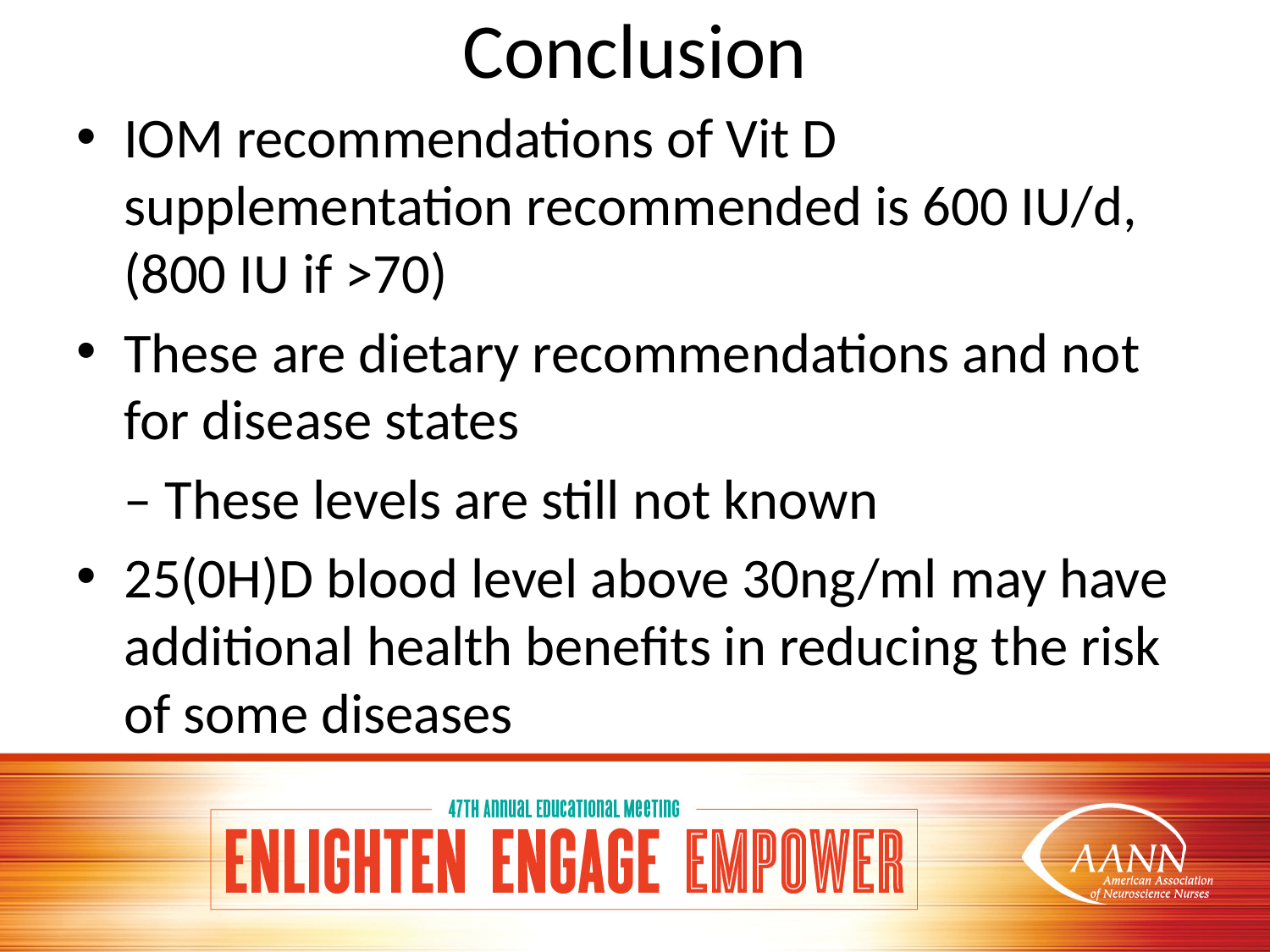

# Conclusion
IOM recommendations of Vit D supplementation recommended is 600 IU/d, (800 IU if >70)
These are dietary recommendations and not for disease states
	– These levels are still not known
25(0H)D blood level above 30ng/ml may have additional health benefits in reducing the risk of some diseases